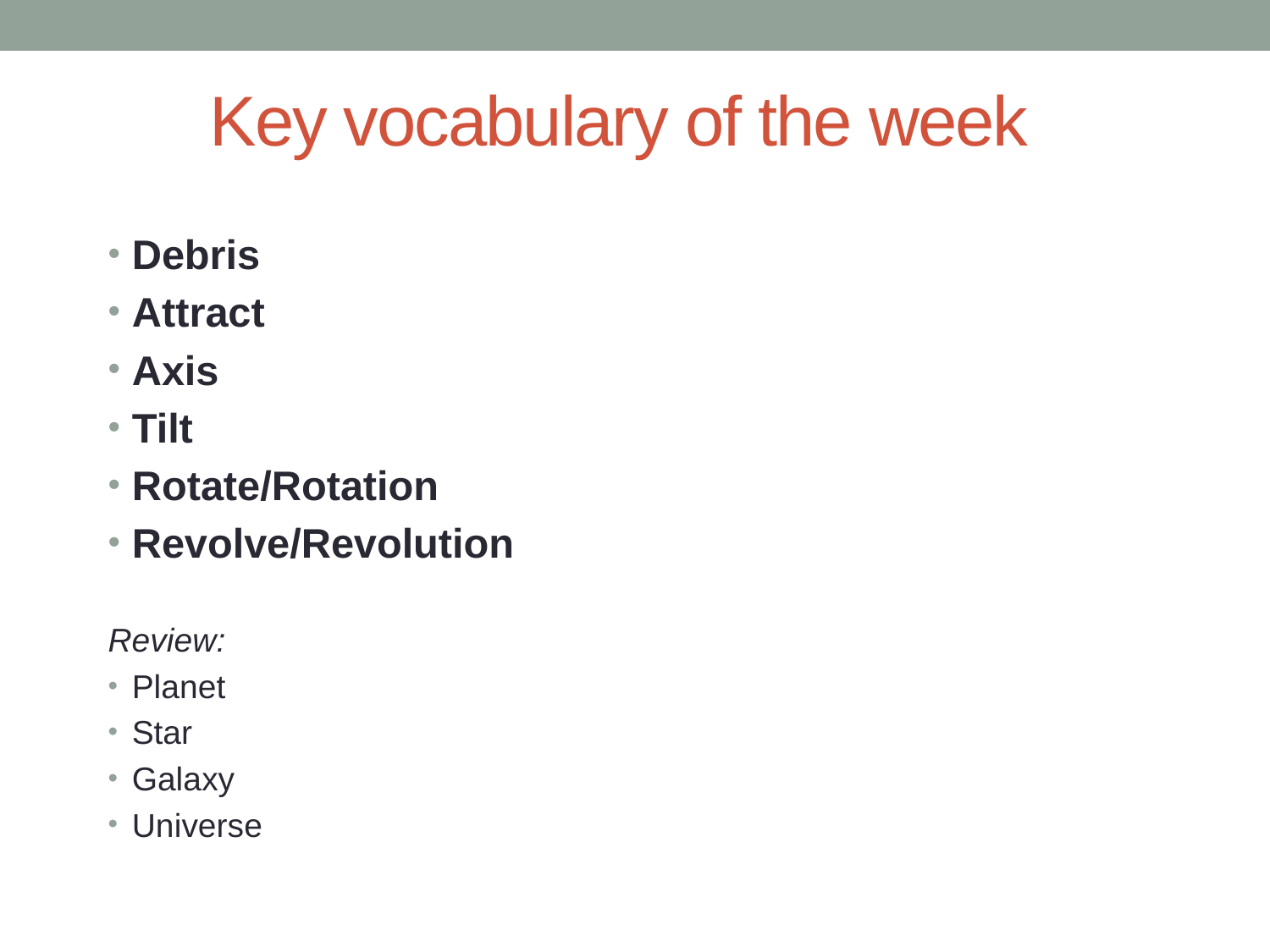

Key vocabulary of the week
Debris
Attract
Axis
Tilt
Rotate/Rotation
Revolve/Revolution

Review:
Planet
Star
Galaxy
Universe